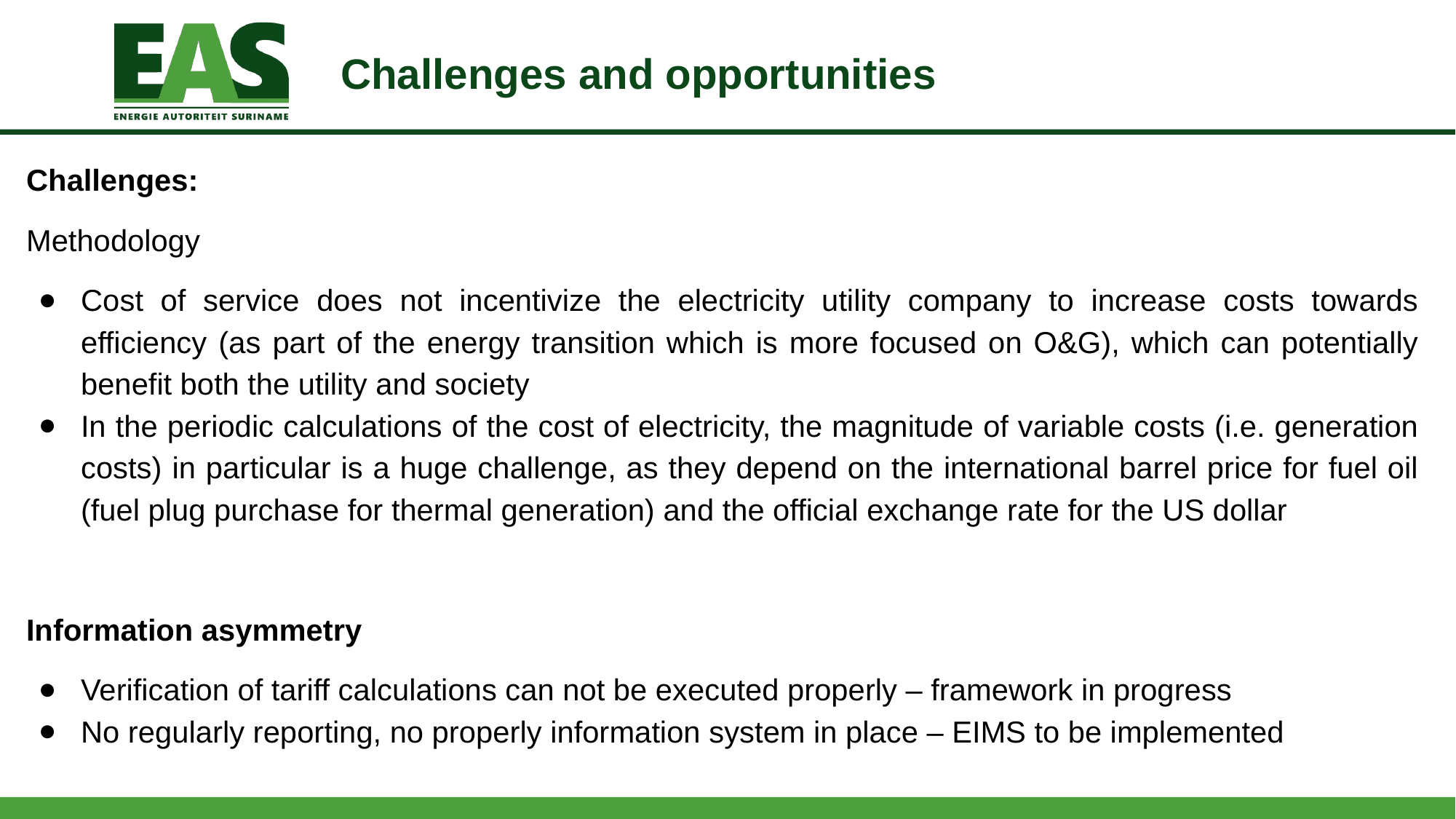

# Challenges and opportunities
Challenges:
Methodology
Cost of service does not incentivize the electricity utility company to increase costs towards efficiency (as part of the energy transition which is more focused on O&G), which can potentially benefit both the utility and society
In the periodic calculations of the cost of electricity, the magnitude of variable costs (i.e. generation costs) in particular is a huge challenge, as they depend on the international barrel price for fuel oil (fuel plug purchase for thermal generation) and the official exchange rate for the US dollar

Information asymmetry
Verification of tariff calculations can not be executed properly – framework in progress
No regularly reporting, no properly information system in place – EIMS to be implemented